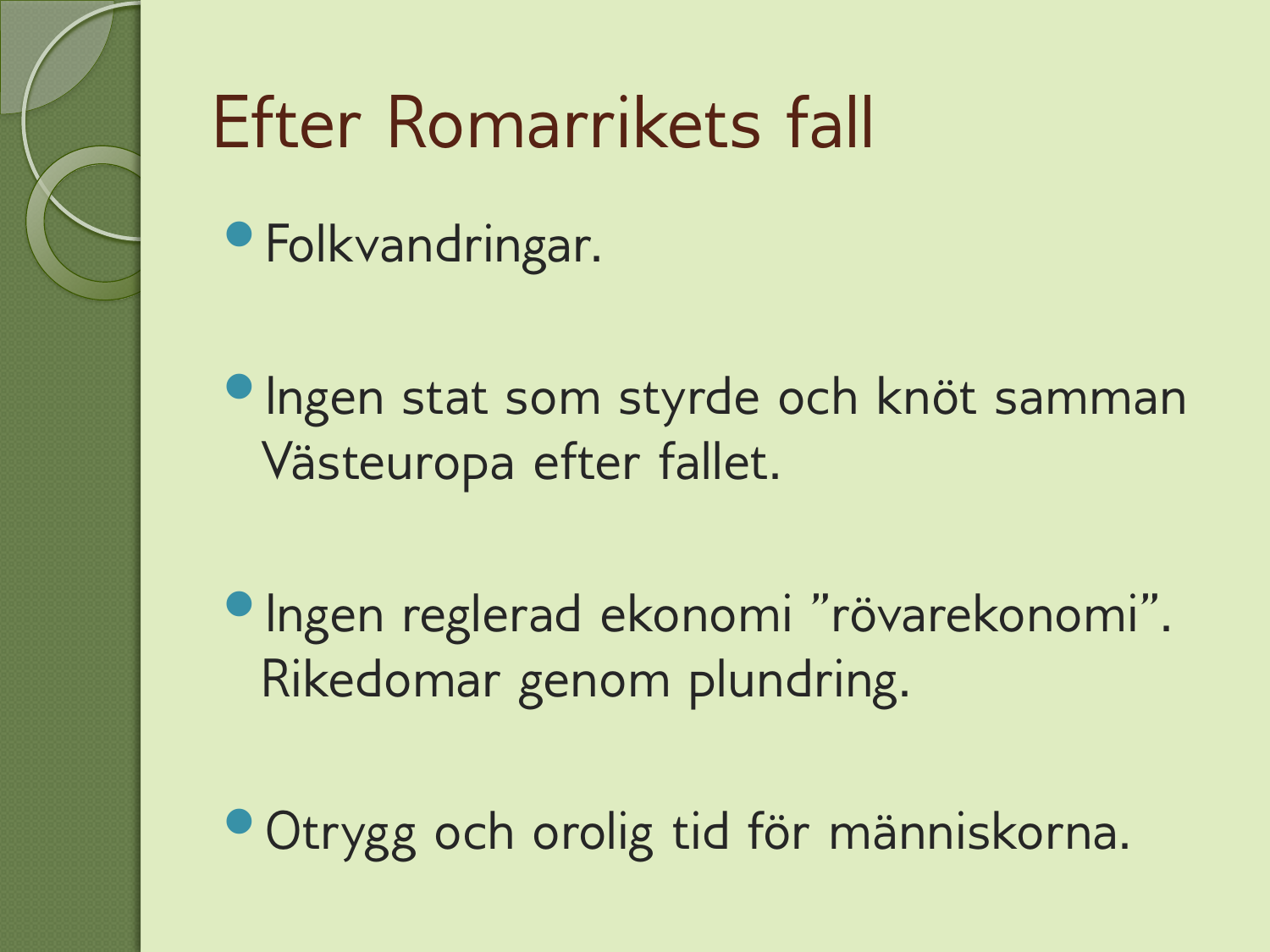

# Efter Romarrikets fall
Folkvandringar.

Ingen stat som styrde och knöt samman Västeuropa efter fallet.

Ingen reglerad ekonomi ”rövarekonomi”. Rikedomar genom plundring.

Otrygg och orolig tid för människorna.